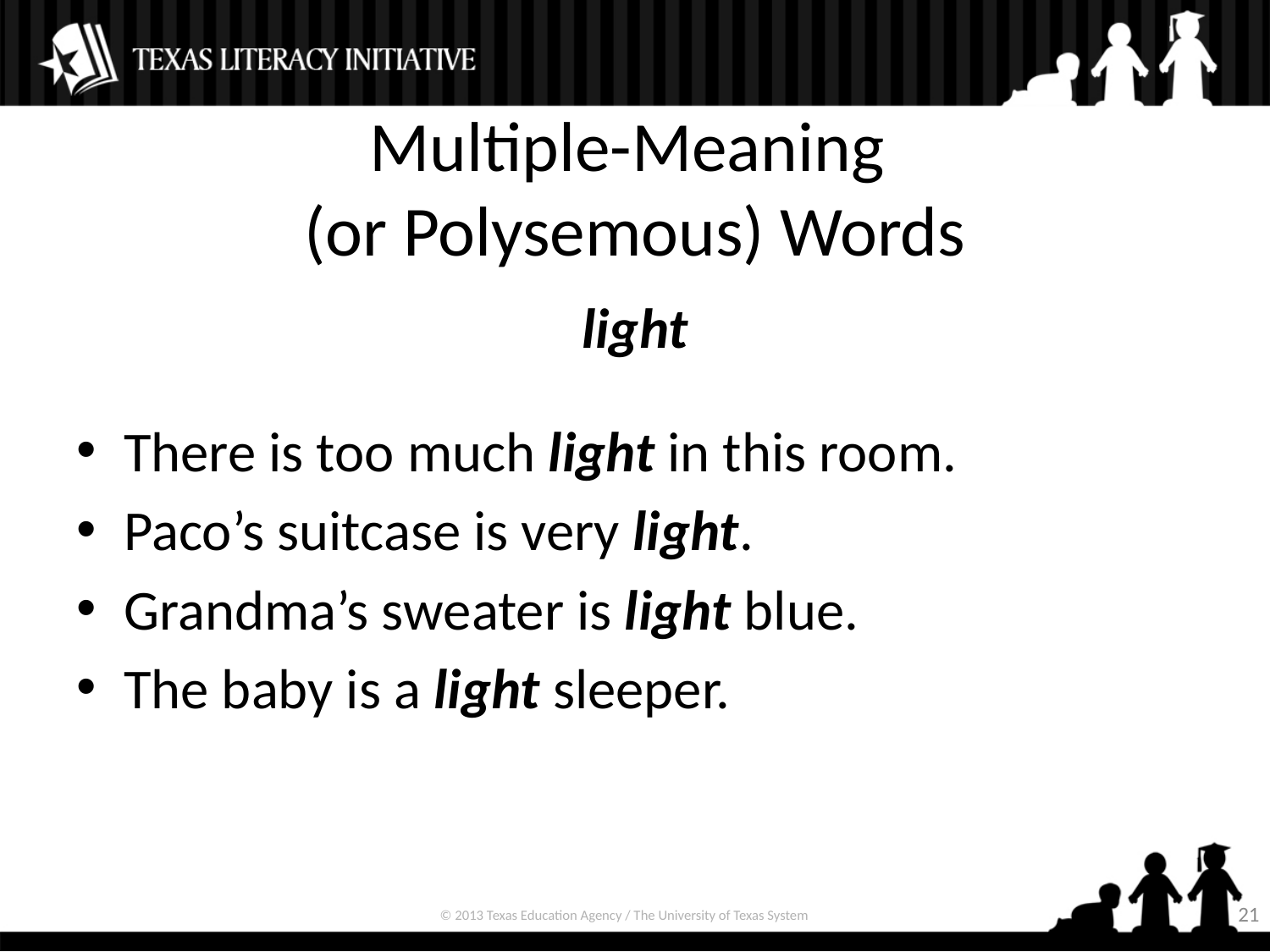

# Multiple-Meaning (or Polysemous) Words
light

There is too much light in this room.
Paco’s suitcase is very light.
Grandma’s sweater is light blue.
The baby is a light sleeper.
21
© 2013 Texas Education Agency / The University of Texas System